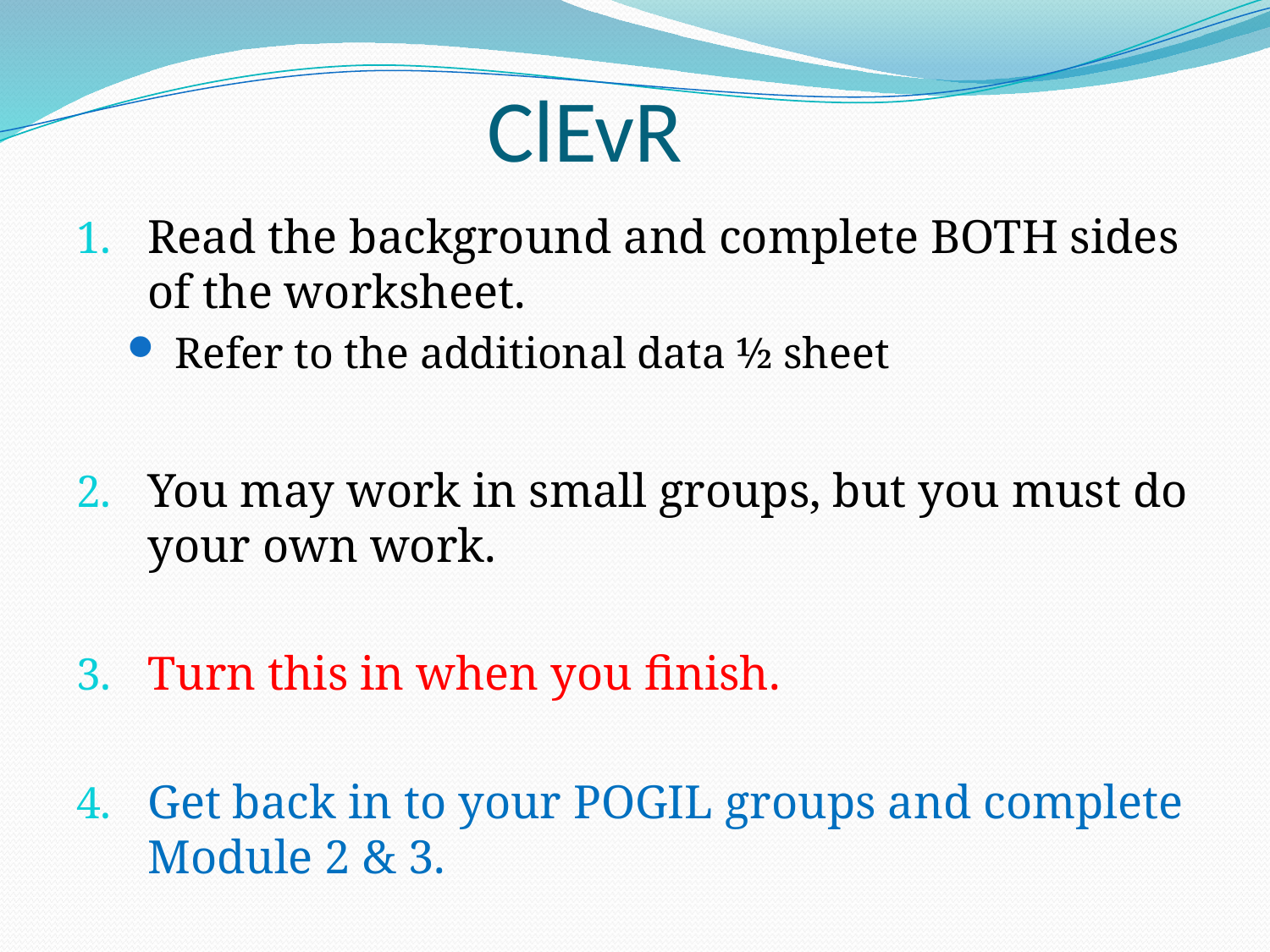

# ClEvR
Read the background and complete BOTH sides of the worksheet.
Refer to the additional data ½ sheet

You may work in small groups, but you must do your own work.

Turn this in when you finish.

Get back in to your POGIL groups and complete Module 2 & 3.